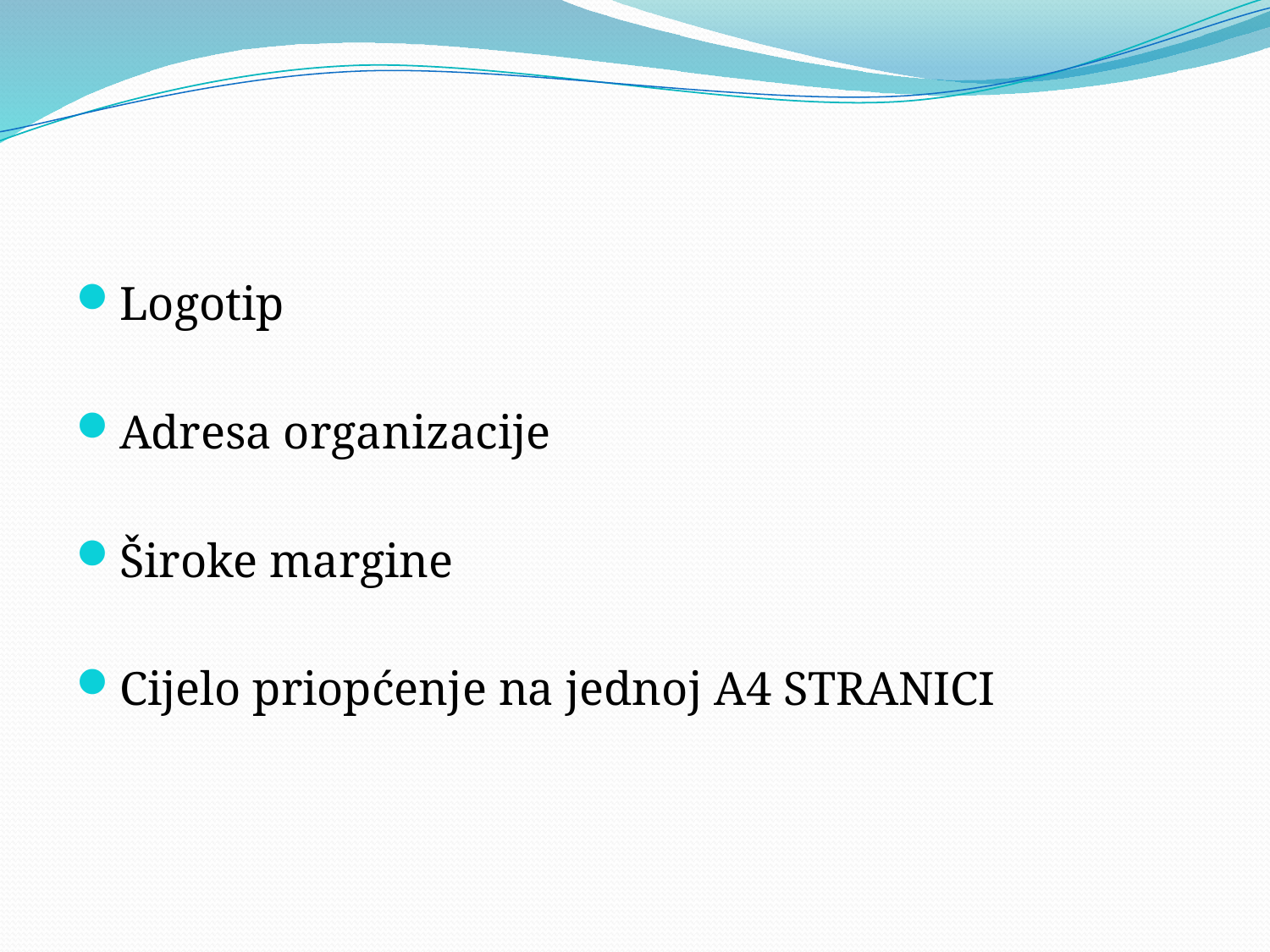

#
Logotip

Adresa organizacije

Široke margine

Cijelo priopćenje na jednoj A4 STRANICI